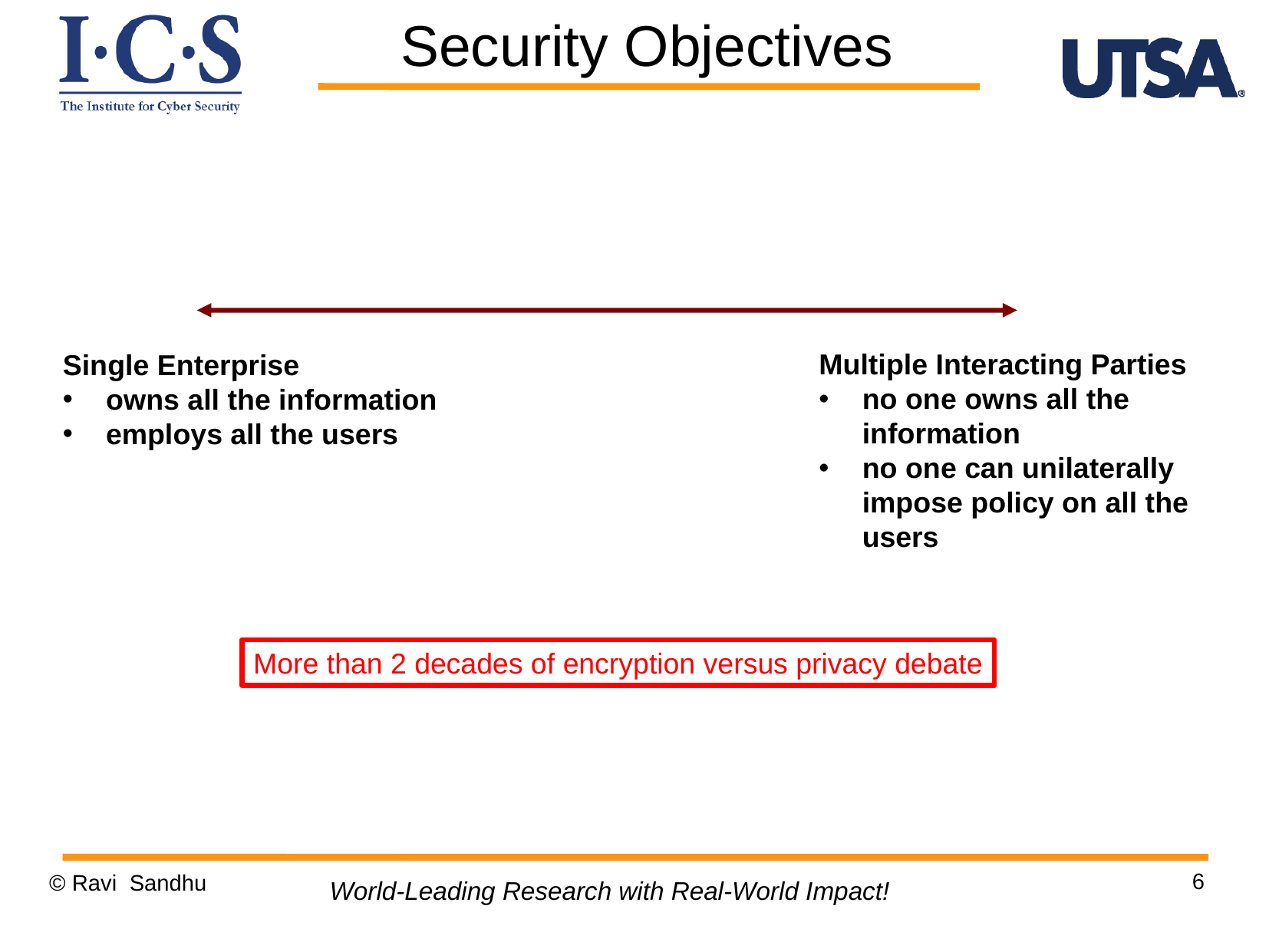

Security Objectives

Multiple Interacting Parties
no one owns all the information
no one can unilaterally impose policy on all the users
Single Enterprise
owns all the information
employs all the users
More than 2 decades of encryption versus privacy debate
6
© Ravi  Sandhu
World-Leading Research with Real-World Impact!